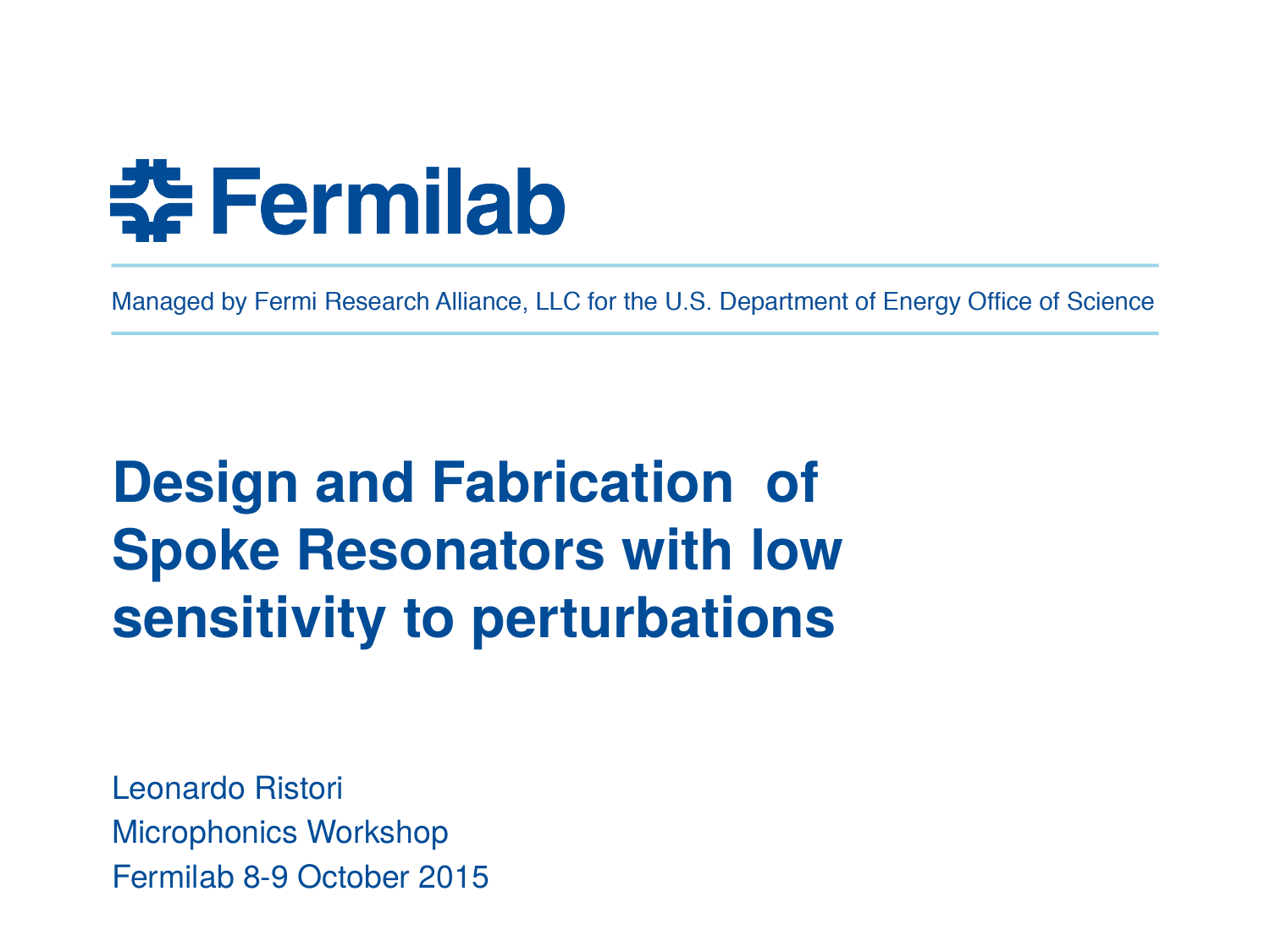

# Design and Fabrication  of Spoke Resonators with low sensitivity to perturbations
Leonardo Ristori
Microphonics Workshop
Fermilab 8-9 October 2015